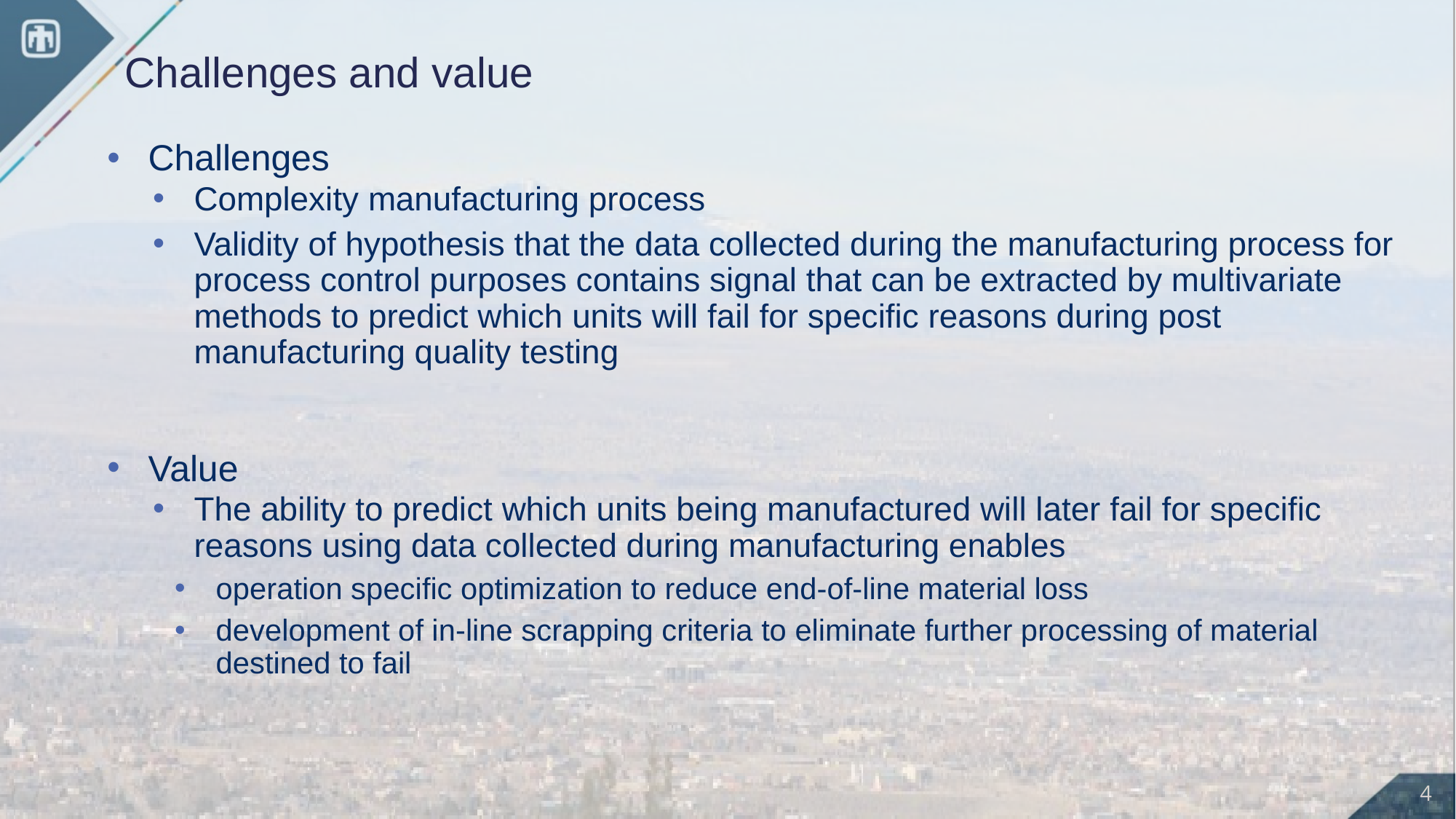

# Challenges and value
Challenges
Complexity manufacturing process
Validity of hypothesis that the data collected during the manufacturing process for process control purposes contains signal that can be extracted by multivariate methods to predict which units will fail for specific reasons during post manufacturing quality testing

Value
The ability to predict which units being manufactured will later fail for specific reasons using data collected during manufacturing enables
operation specific optimization to reduce end-of-line material loss
development of in-line scrapping criteria to eliminate further processing of material destined to fail

4